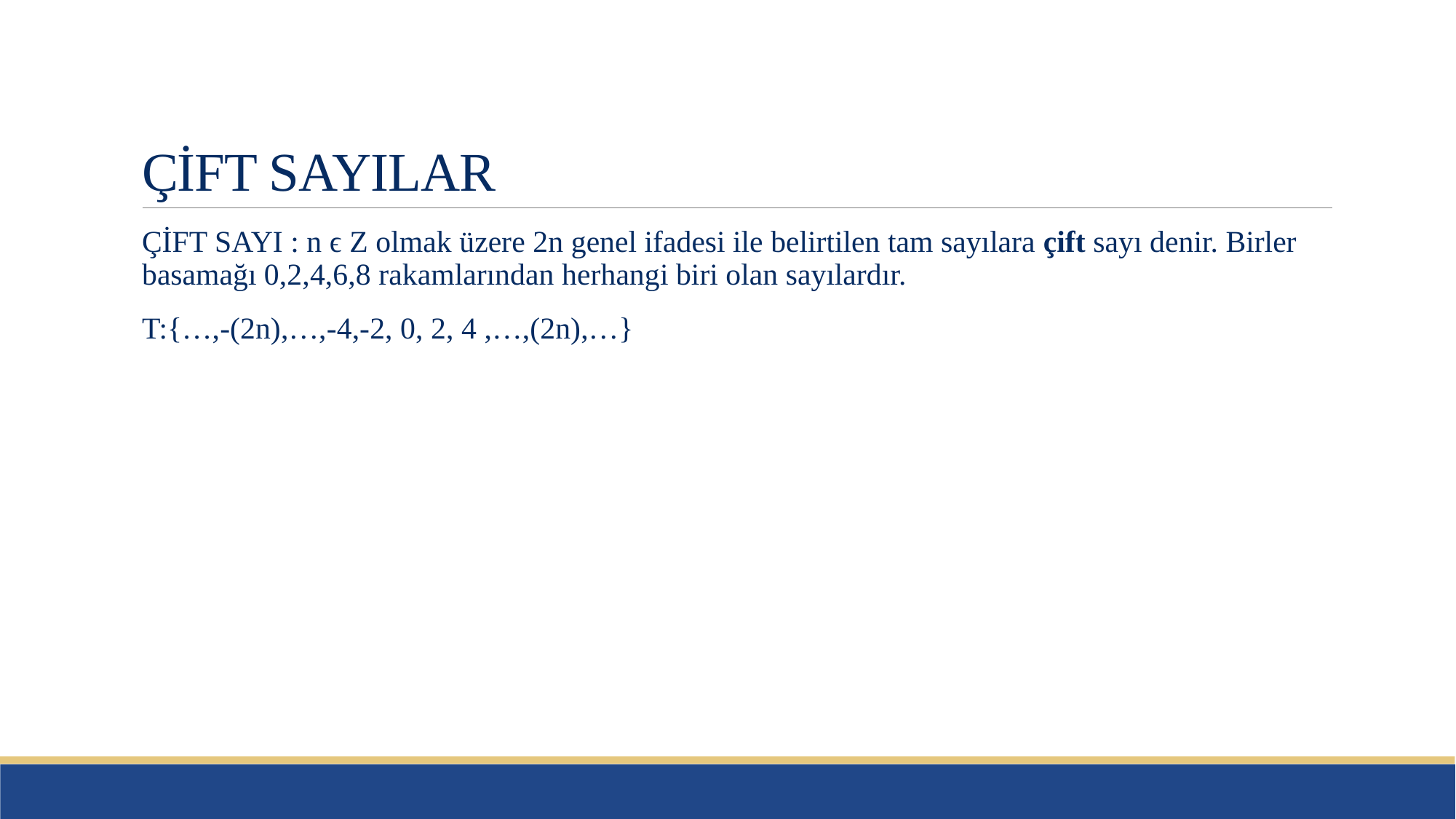

# ÇİFT SAYILAR
ÇİFT SAYI : n ϵ Z olmak üzere 2n genel ifadesi ile belirtilen tam sayılara çift sayı denir. Birler basamağı 0,2,4,6,8 rakamlarından herhangi biri olan sayılardır.
T:{…,-(2n),…,-4,-2, 0, 2, 4 ,…,(2n),…}